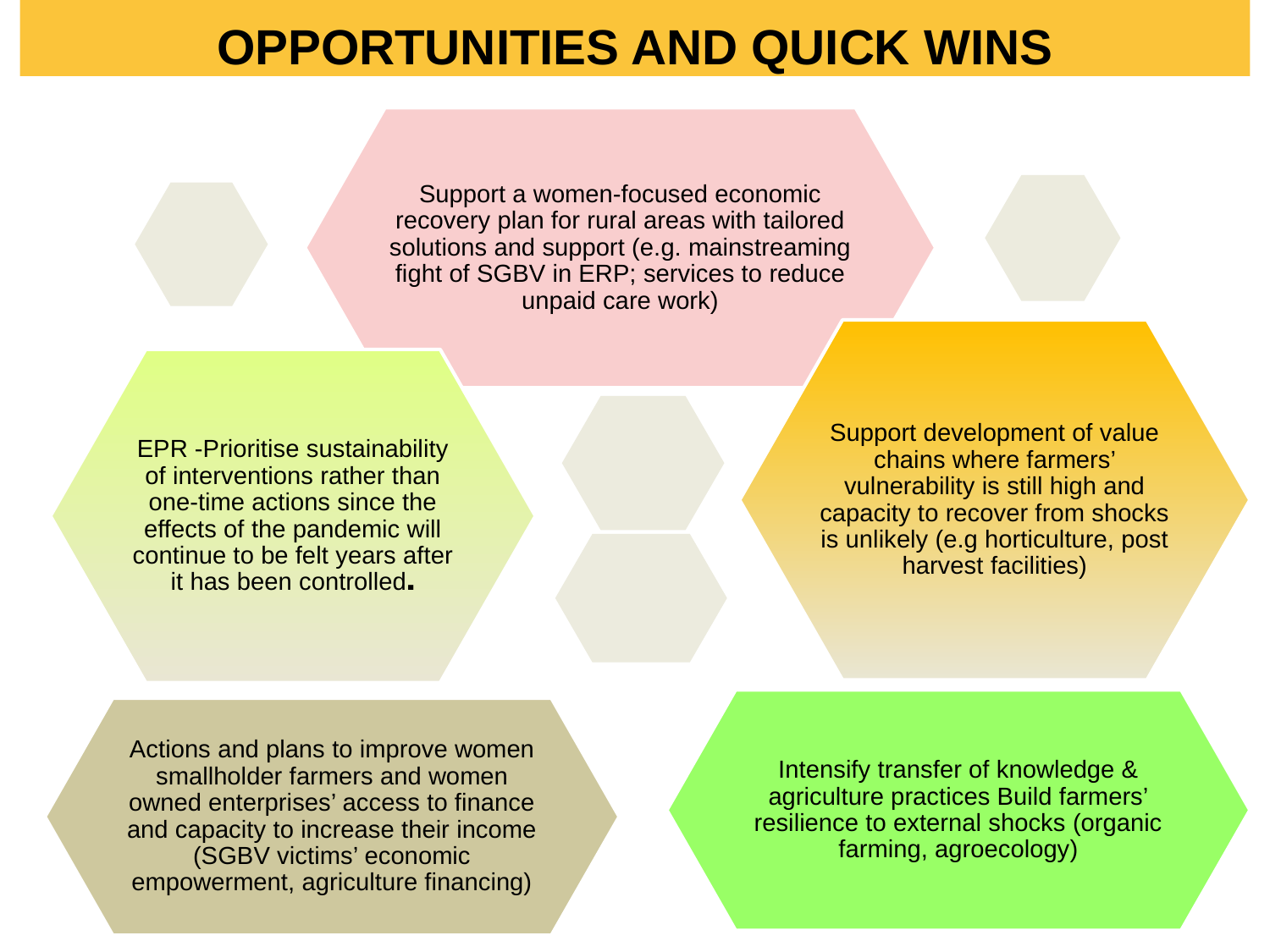

OPPORTUNITIES AND QUICK WINS
Actions and plans to improve women smallholder farmers and women owned enterprises’ access to finance and capacity to increase their income (SGBV victims’ economic empowerment, agriculture financing)
Support a women-focused economic recovery plan for rural areas with tailored solutions and support (e.g. mainstreaming fight of SGBV in ERP; services to reduce unpaid care work)
Support development of value chains where farmers’ vulnerability is still high and capacity to recover from shocks is unlikely (e.g horticulture, post harvest facilities)
Intensify transfer of knowledge & agriculture practices Build farmers’ resilience to external shocks (organic farming, agroecology)
EPR -Prioritise sustainability of interventions rather than one-time actions since the effects of the pandemic will continue to be felt years after it has been controlled.